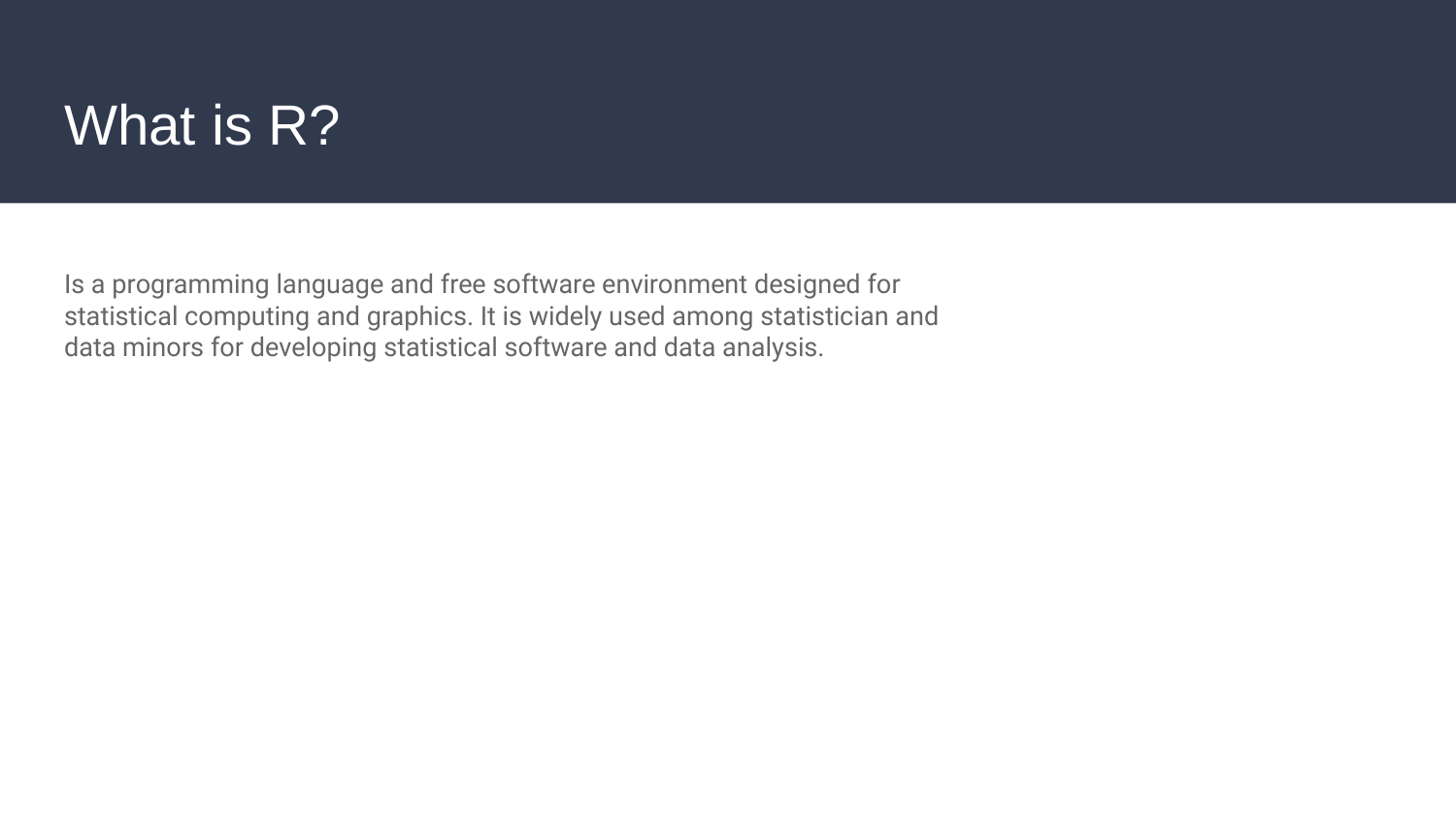

# What is R?
Is a programming language and free software environment designed for statistical computing and graphics. It is widely used among statistician and data minors for developing statistical software and data analysis.